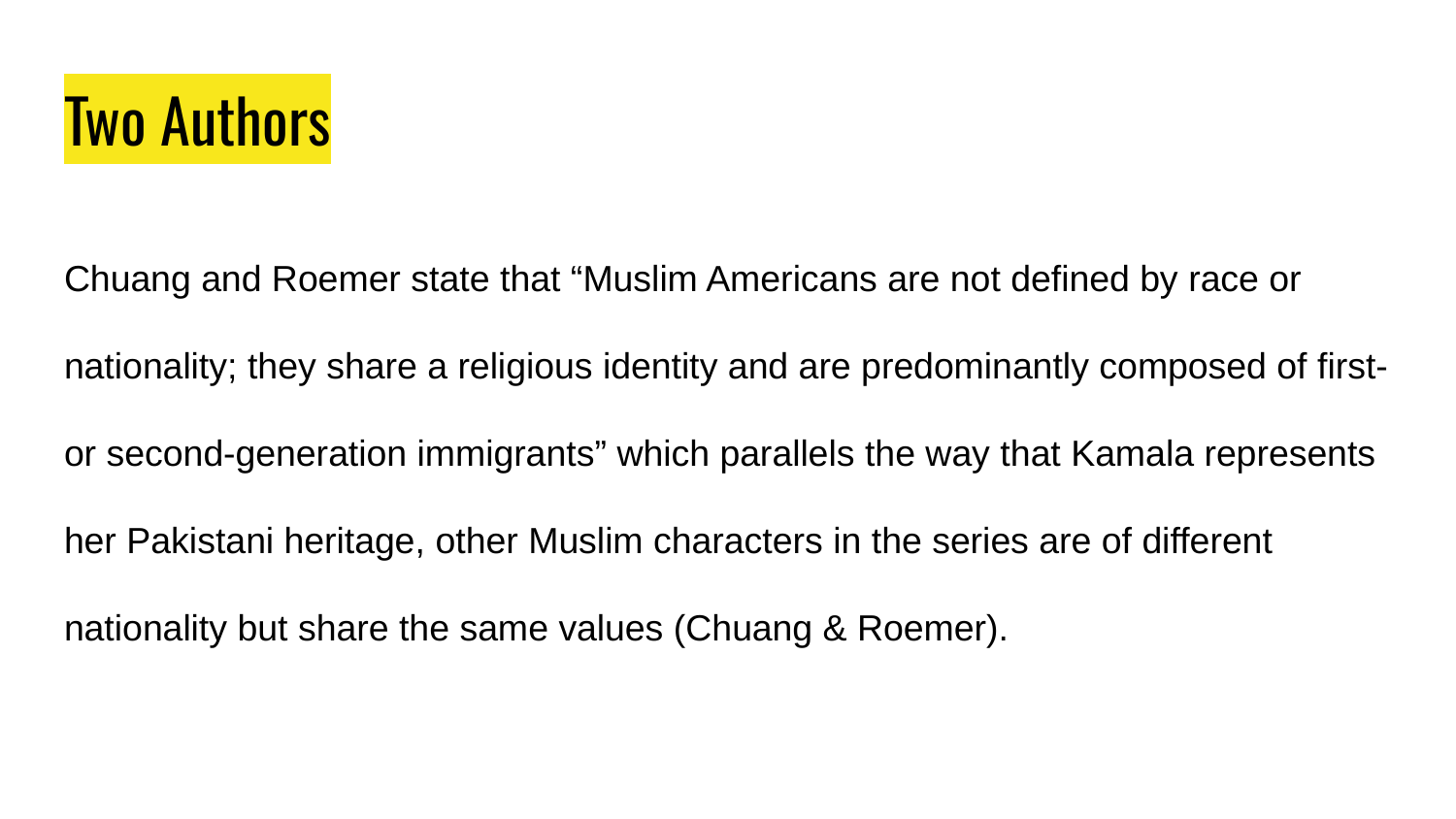

# Two Authors
Chuang and Roemer state that “Muslim Americans are not defined by race or nationality; they share a religious identity and are predominantly composed of first- or second-generation immigrants” which parallels the way that Kamala represents her Pakistani heritage, other Muslim characters in the series are of different nationality but share the same values (Chuang & Roemer).